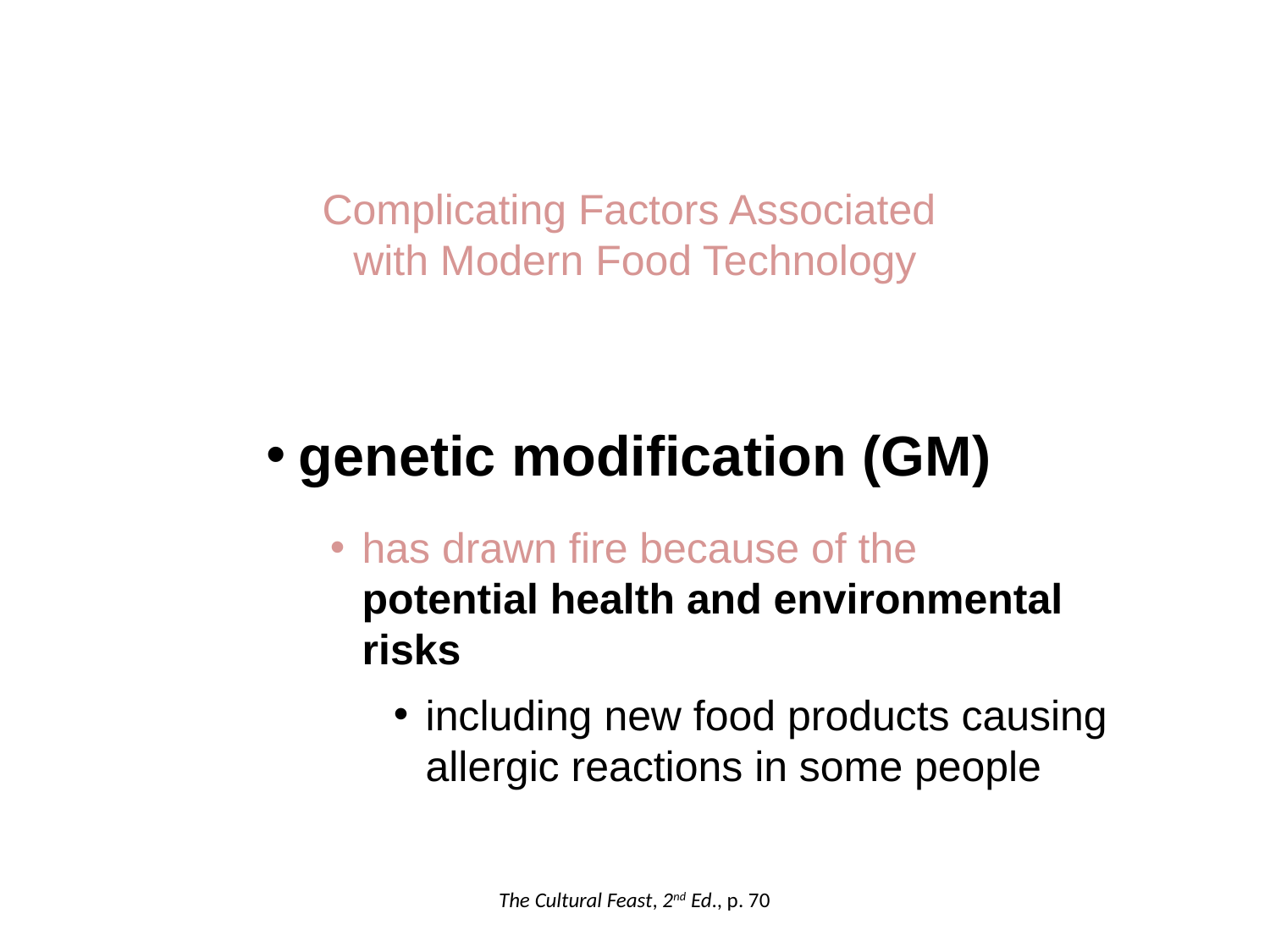

Complicating Factors Associated
with Modern Food Technology

genetic modification (GM)

has drawn fire because of the
potential health and environmental risks

including new food products causing allergic reactions in some people
The Cultural Feast, 2nd Ed., p. 70